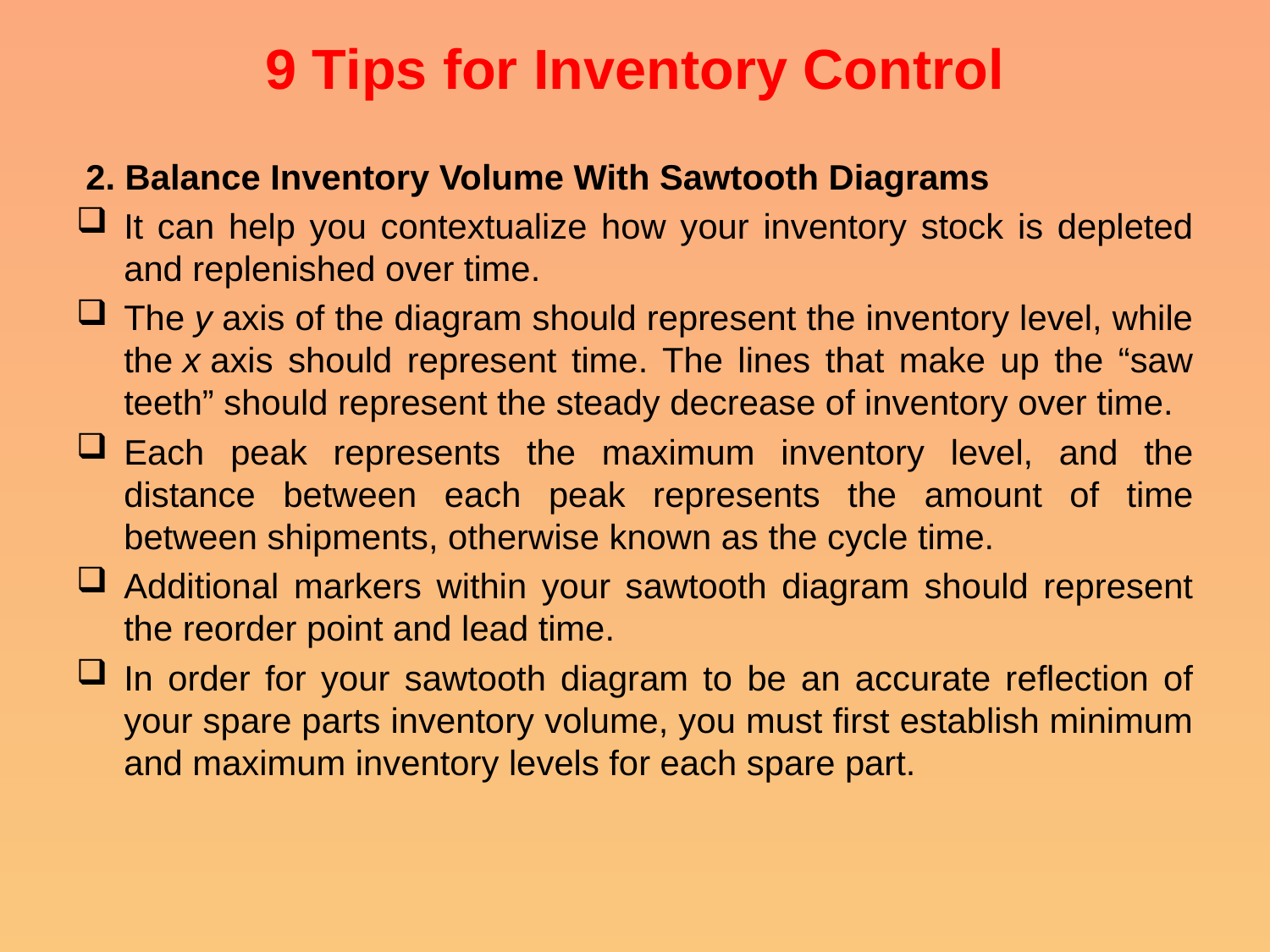

# 9 Tips for Inventory Control
 2. Balance Inventory Volume With Sawtooth Diagrams
It can help you contextualize how your inventory stock is depleted and replenished over time.
The y axis of the diagram should represent the inventory level, while the x axis should represent time. The lines that make up the “saw teeth” should represent the steady decrease of inventory over time.
Each peak represents the maximum inventory level, and the distance between each peak represents the amount of time between shipments, otherwise known as the cycle time.
Additional markers within your sawtooth diagram should represent the reorder point and lead time.
In order for your sawtooth diagram to be an accurate reflection of your spare parts inventory volume, you must first establish minimum and maximum inventory levels for each spare part.